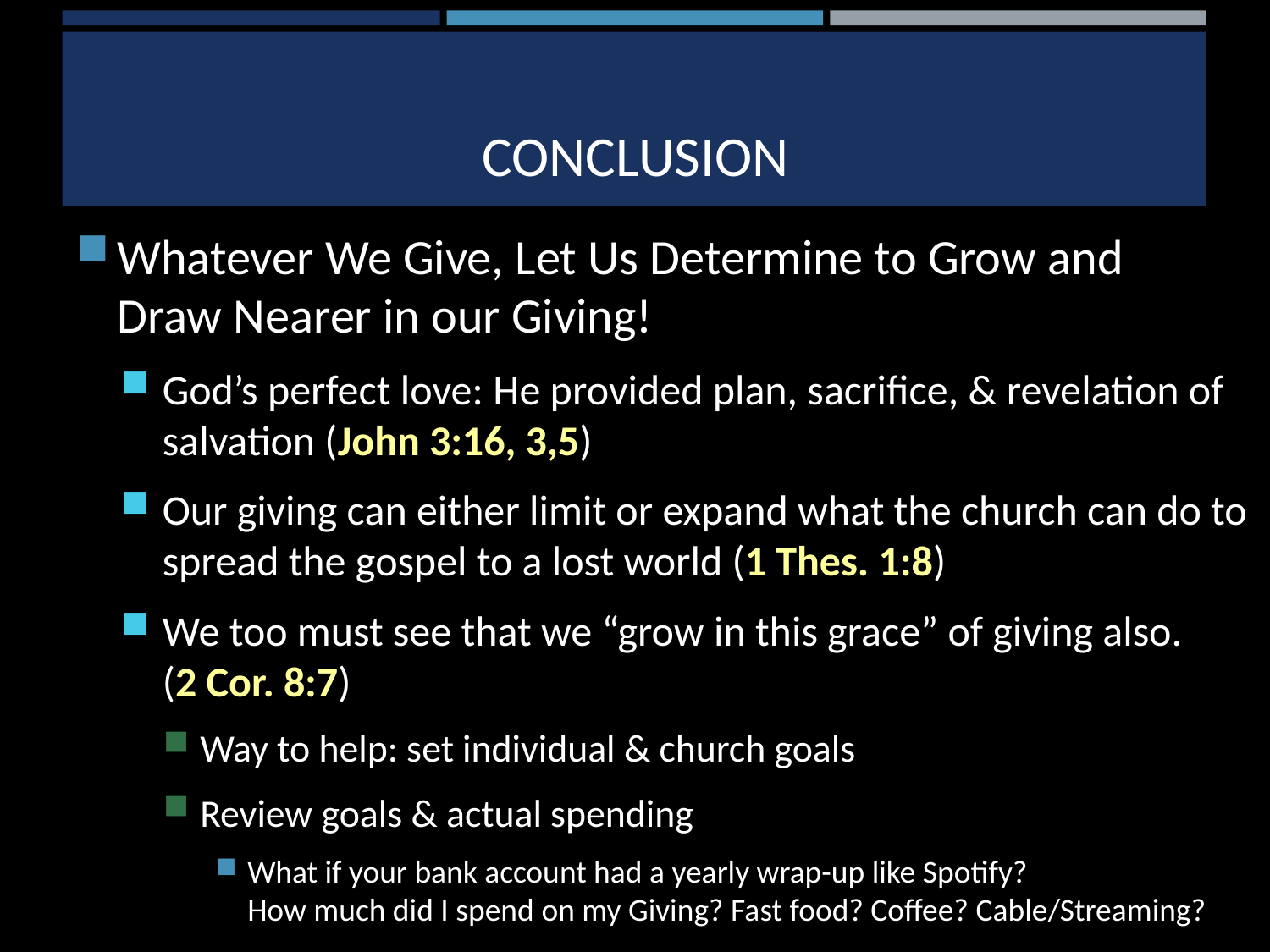

# CONCLUSION
Whatever We Give, Let Us Determine to Grow and
Draw Nearer in our Giving!
God’s perfect love: He provided plan, sacrifice, & revelation of salvation (John 3:16, 3,5)
Our giving can either limit or expand what the church can do to spread the gospel to a lost world (1 Thes. 1:8)
We too must see that we “grow in this grace” of giving also.
(2 Cor. 8:7)
Way to help: set individual & church goals
Review goals & actual spending
What if your bank account had a yearly wrap-up like Spotify?
How much did I spend on my Giving? Fast food? Coffee? Cable/Streaming?